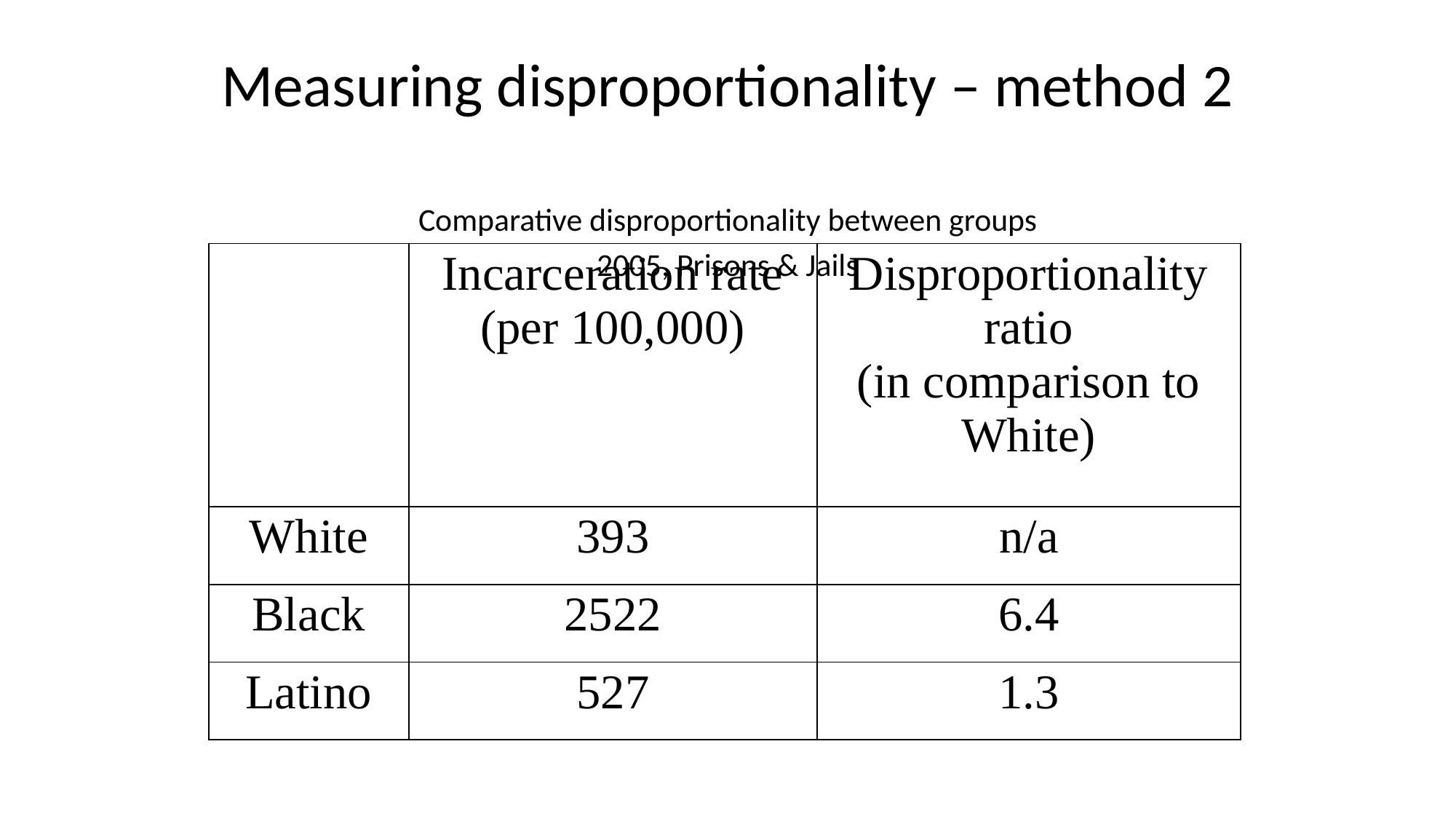

# Measuring disproportionality – method 2
Comparative disproportionality between groups
2005, Prisons & Jails

|  | Incarceration rate (per 100,000) | Disproportionality ratio (in comparison to White) |
| --- | --- | --- |
| White | 393 | n/a |
| Black | 2522 | 6.4 |
| Latino | 527 | 1.3 |